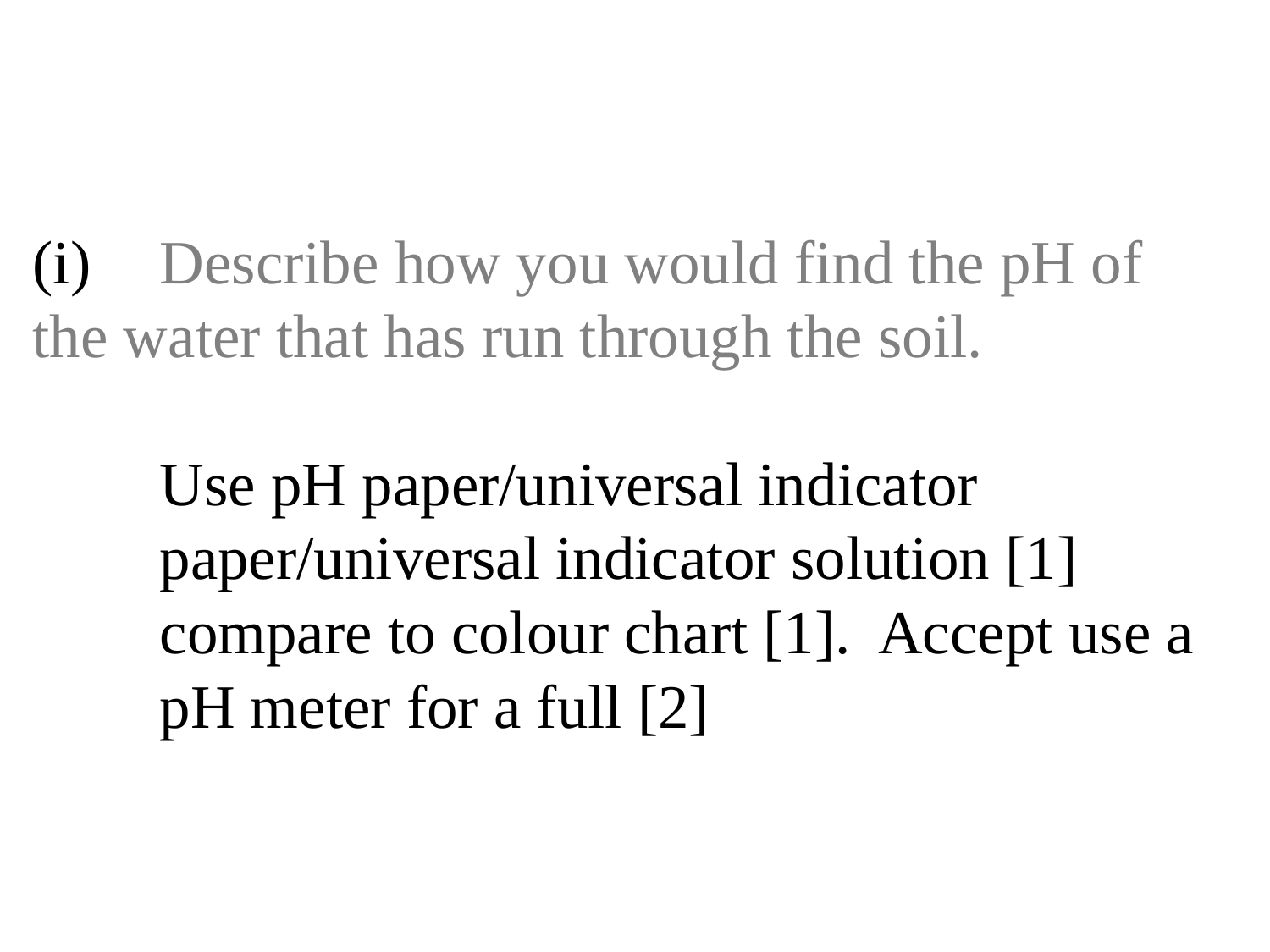

# (i)	Describe how you would find the pH of 	the water that has run through the soil. Use pH paper/universal indicator		 	paper/universal indicator solution [1]	 	compare to colour chart [1].  Accept use a 	pH meter for a full [2]